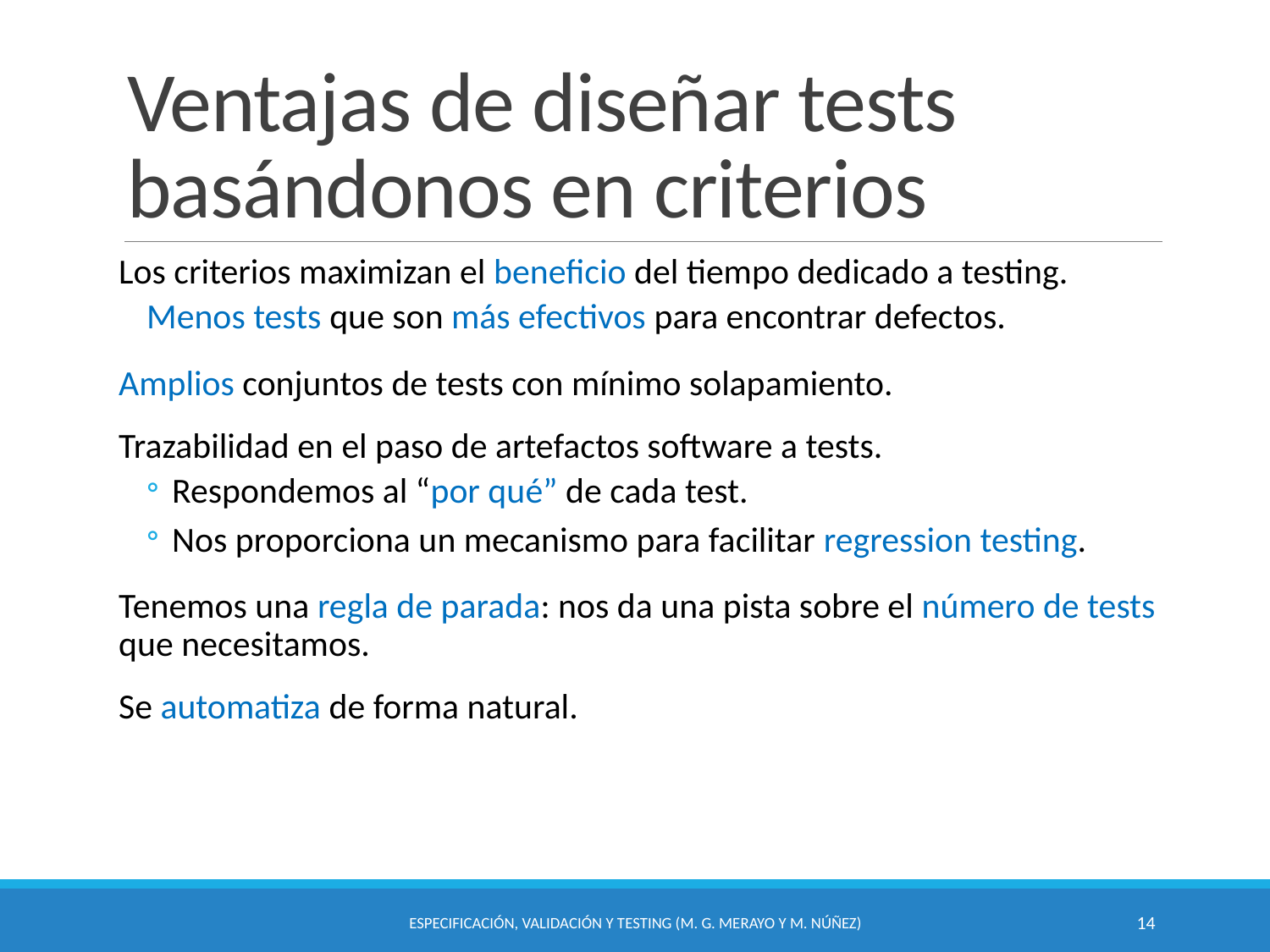

# Ventajas de diseñar tests basándonos en criterios
Los criterios maximizan el beneficio del tiempo dedicado a testing.
Menos tests que son más efectivos para encontrar defectos.
Amplios conjuntos de tests con mínimo solapamiento.
Trazabilidad en el paso de artefactos software a tests.
Respondemos al “por qué” de cada test.
Nos proporciona un mecanismo para facilitar regression testing.
Tenemos una regla de parada: nos da una pista sobre el número de tests que necesitamos.
Se automatiza de forma natural.

Especificación, Validación y Testing (M. G. Merayo y M. Núñez)
14